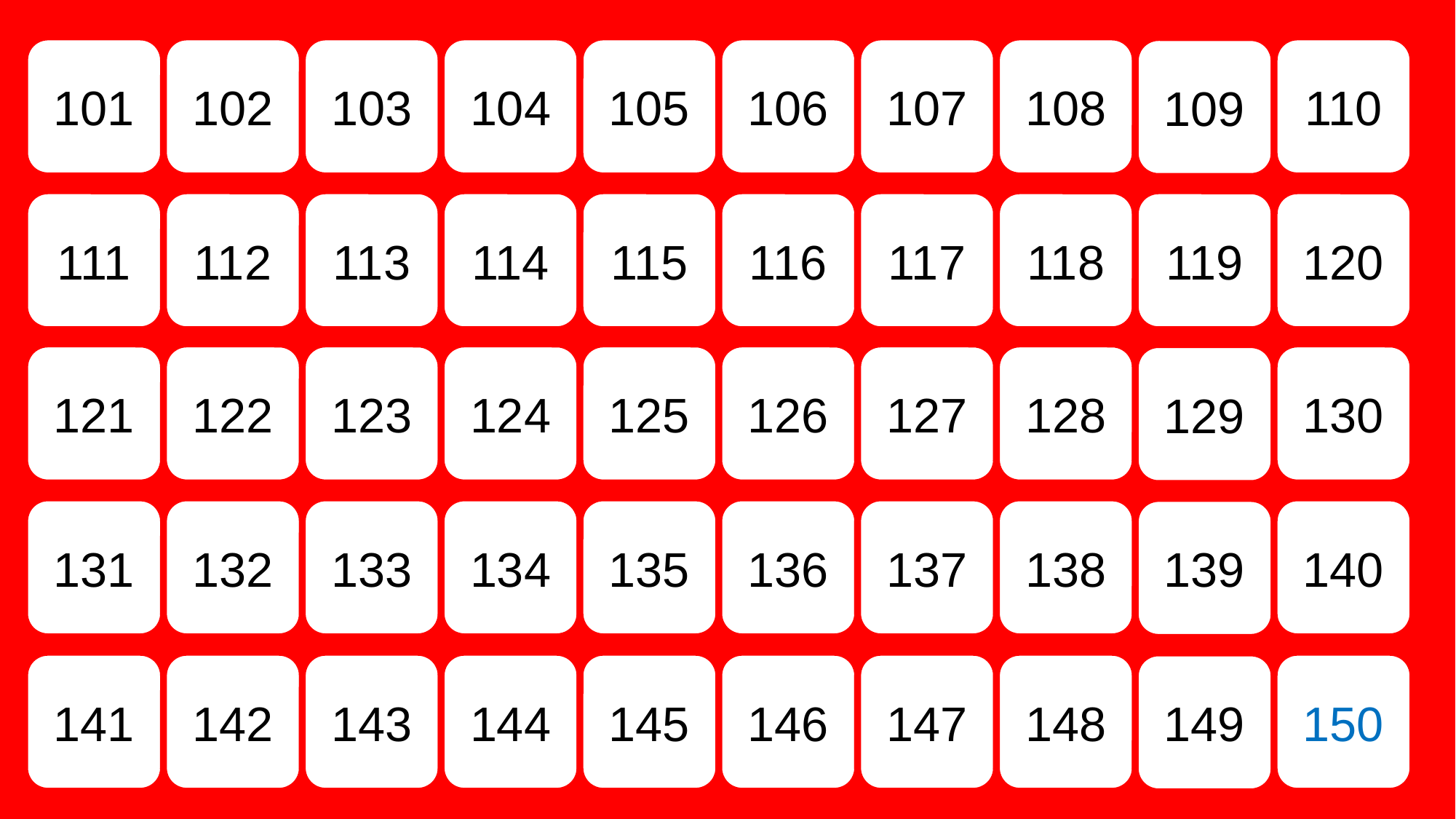

101
102
103
104
105
106
107
108
110
109
111
112
113
114
115
116
117
118
119
120
121
122
123
124
125
126
127
128
130
129
131
132
133
134
135
136
137
138
140
139
141
142
143
144
145
146
147
148
150
149